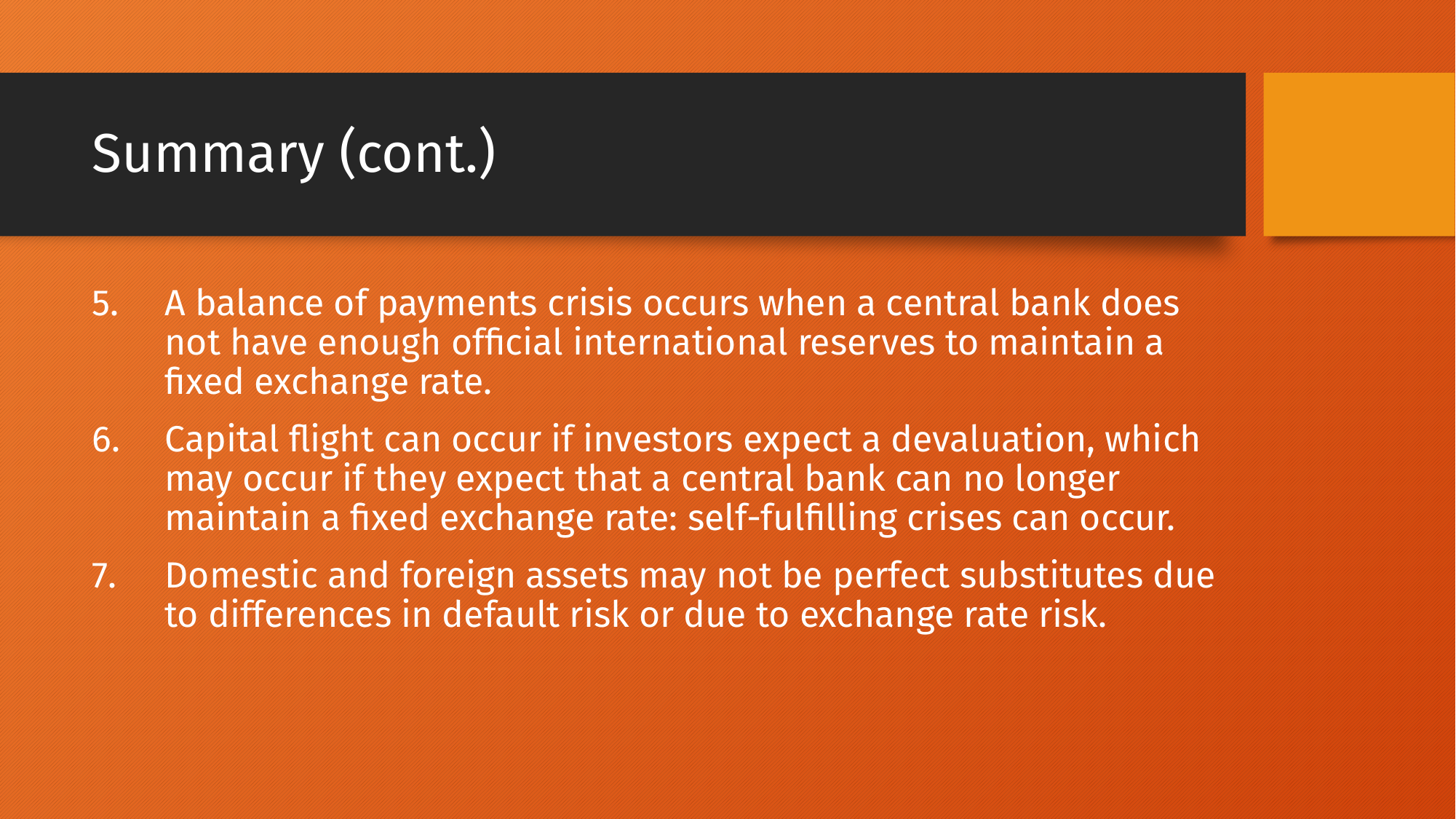

# Summary (cont.)
A balance of payments crisis occurs when a central bank does not have enough official international reserves to maintain a fixed exchange rate.
Capital flight can occur if investors expect a devaluation, which may occur if they expect that a central bank can no longer maintain a fixed exchange rate: self-fulfilling crises can occur.
Domestic and foreign assets may not be perfect substitutes due to differences in default risk or due to exchange rate risk.